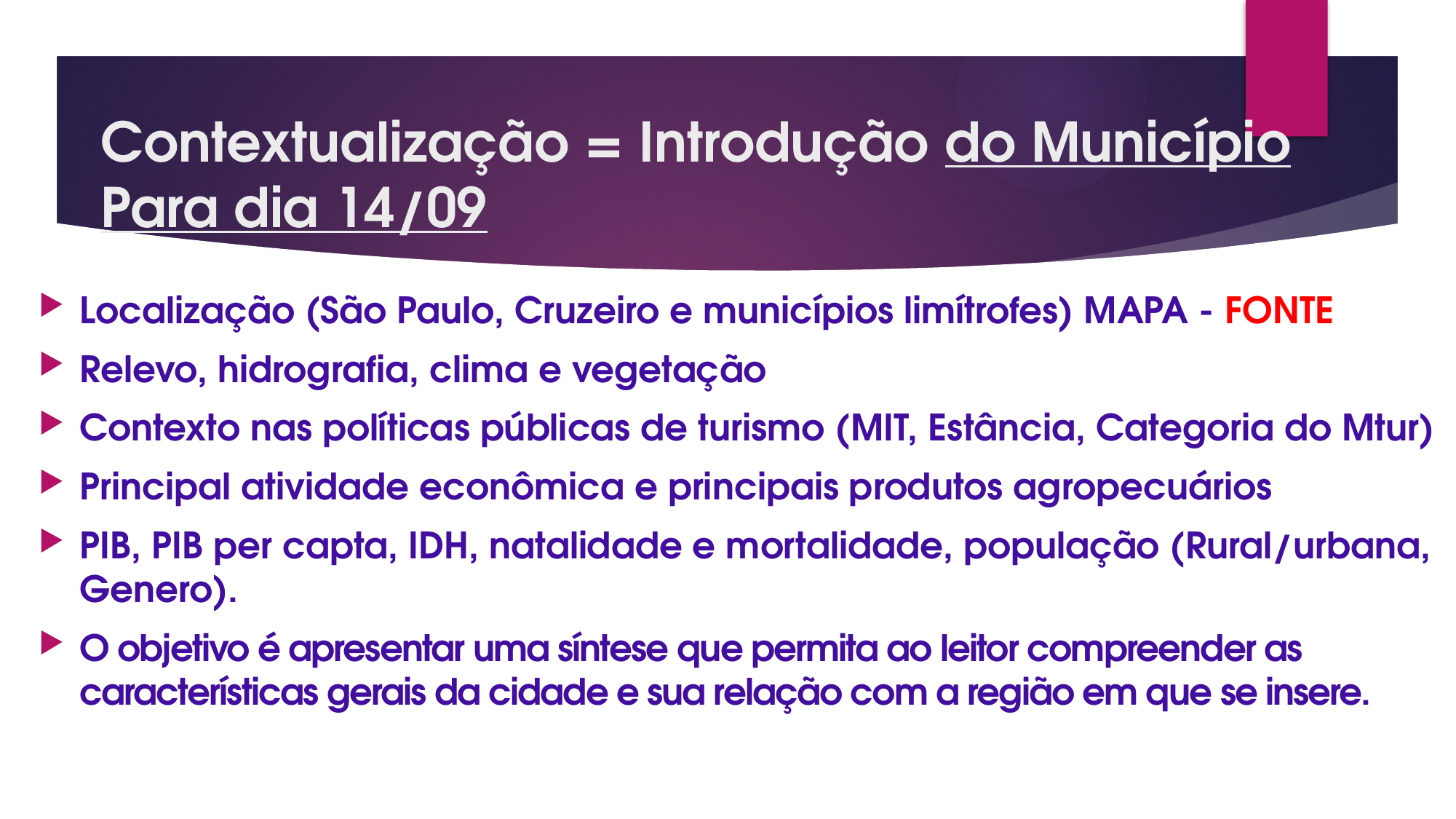

# Contextualização = Introdução do Município Para dia 14/09
Localização (São Paulo, Cruzeiro e municípios limítrofes) MAPA - FONTE
Relevo, hidrografia, clima e vegetação
Contexto nas políticas públicas de turismo (MIT, Estância, Categoria do Mtur)
Principal atividade econômica e principais produtos agropecuários
PIB, PIB per capta, IDH, natalidade e mortalidade, população (Rural/urbana, Genero).
O objetivo é apresentar uma síntese que permita ao leitor compreender as características gerais da cidade e sua relação com a região em que se insere.